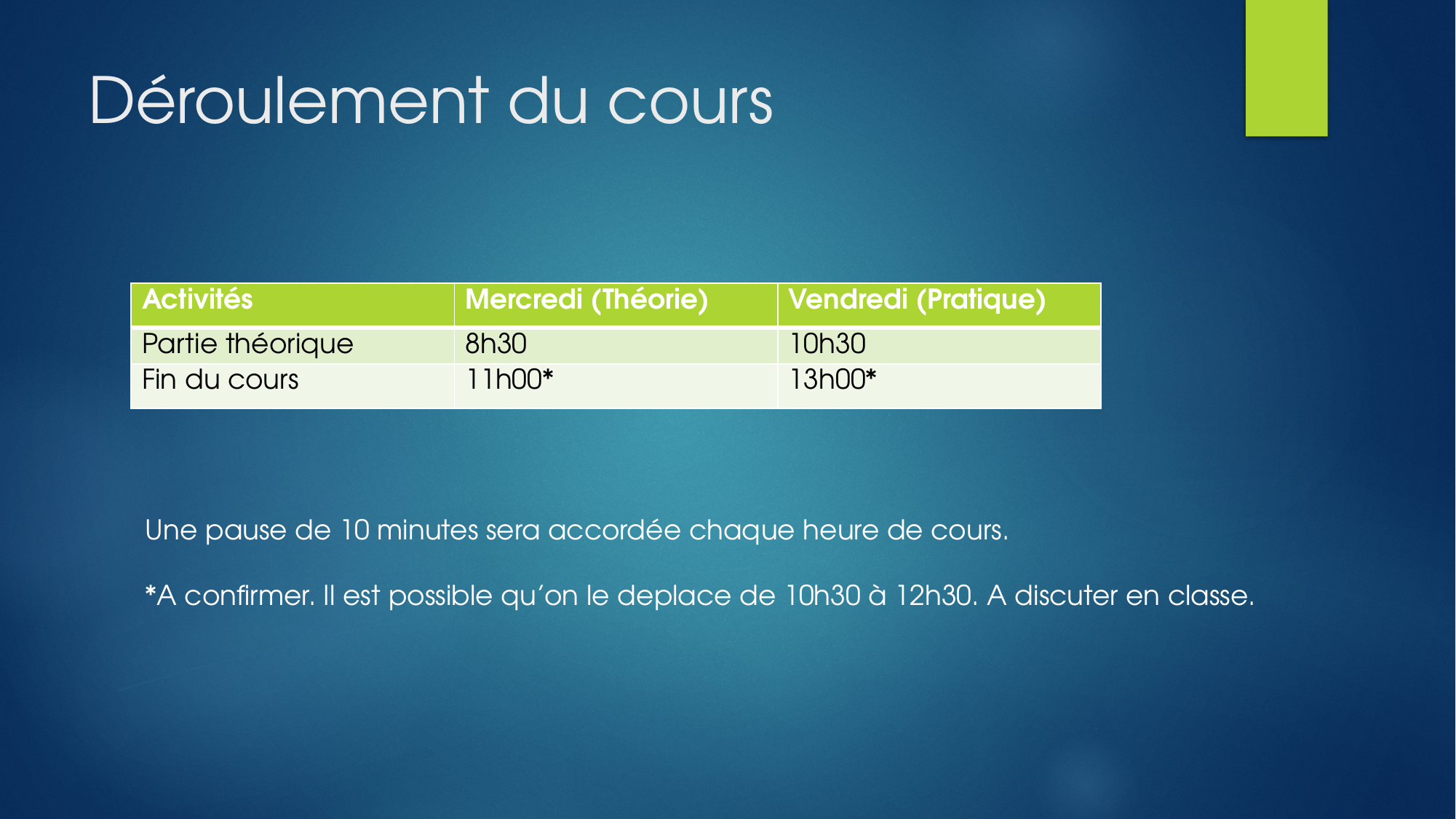

# Déroulement du cours
| Activités | Mercredi (Théorie) | Vendredi (Pratique) |
| --- | --- | --- |
| Partie théorique | 8h30 | 10h30 |
| Fin du cours | 11h00\* | 13h00\* |
Une pause de 10 minutes sera accordée chaque heure de cours.

*A confirmer. Il est possible qu’on le deplace de 10h30 à 12h30. A discuter en classe.